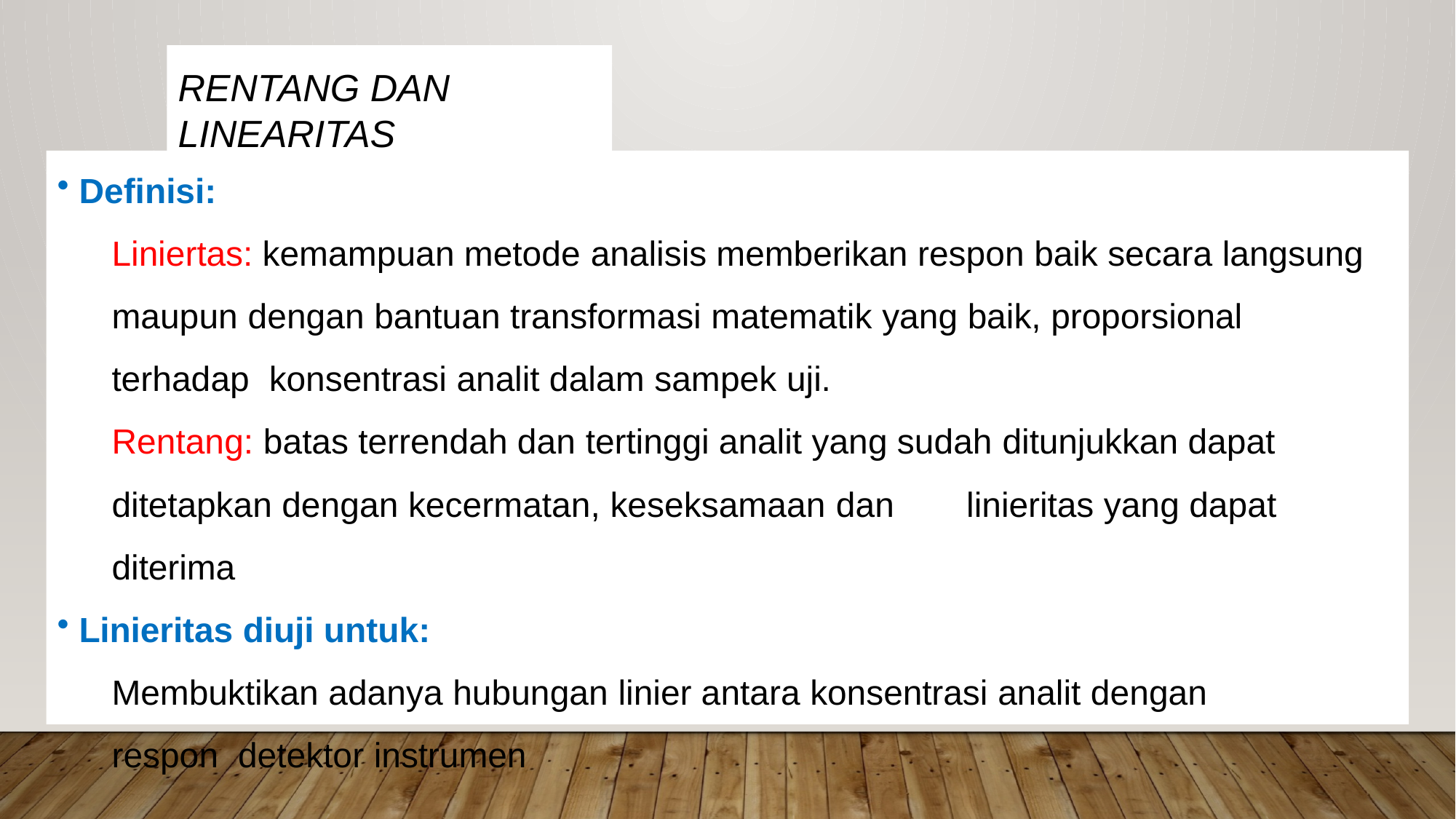

# Rentang dan Linearitas
Definisi:
Liniertas: kemampuan metode analisis memberikan respon baik secara langsung  maupun dengan bantuan transformasi matematik yang baik, proporsional terhadap  konsentrasi analit dalam sampek uji.
Rentang: batas terrendah dan tertinggi analit yang sudah ditunjukkan dapat  ditetapkan dengan kecermatan, keseksamaan dan	linieritas yang dapat diterima
Linieritas diuji untuk:
Membuktikan adanya hubungan linier antara konsentrasi analit dengan respon  detektor instrumen